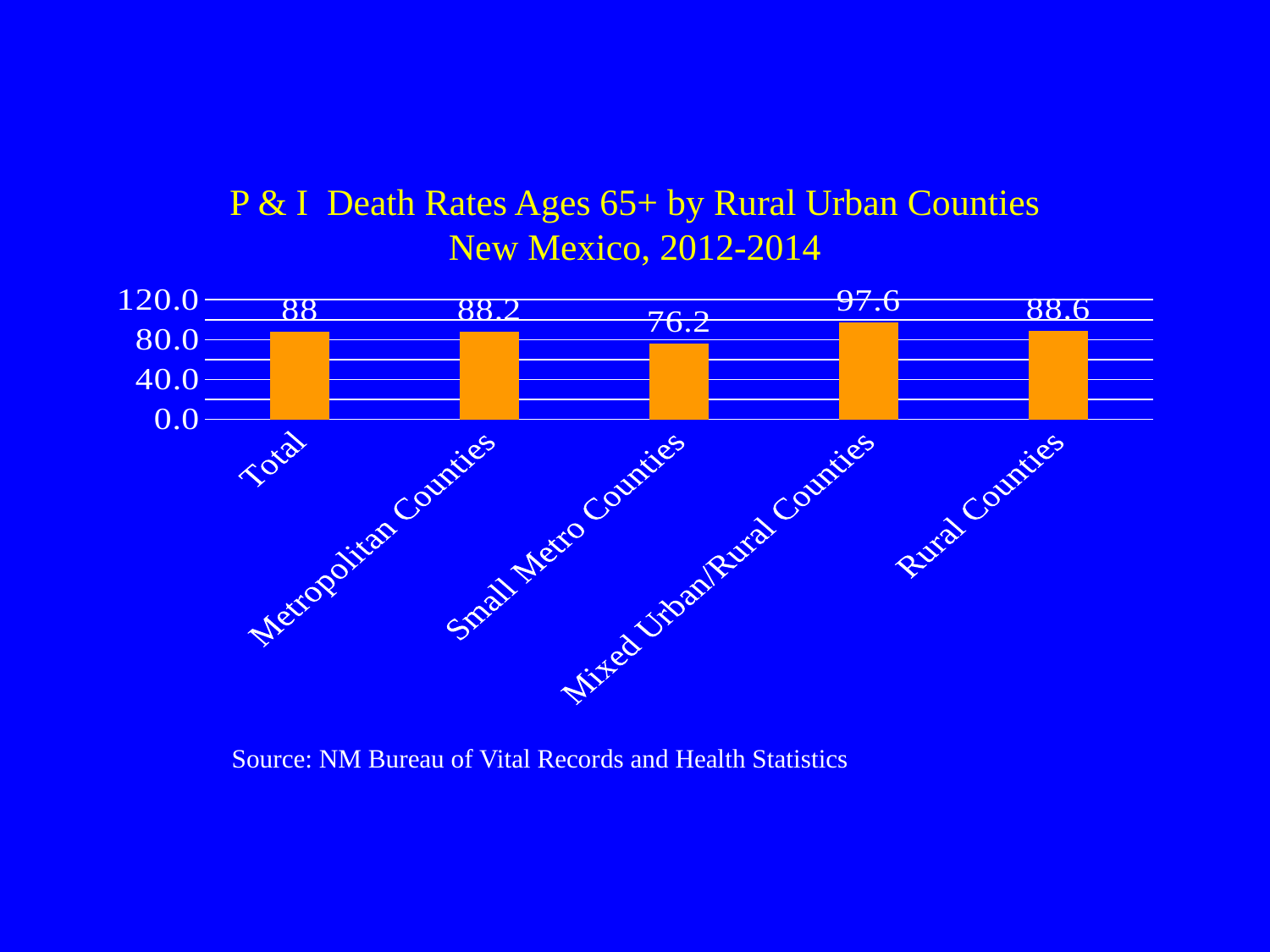

# P & I  Death Rates Ages 65+ by Rural Urban Counties New Mexico, 2012-2014

### Chart

| Category |  |
|---|---|
| Total | 88.0 |
| Metropolitan Counties | 88.2 |
| Small Metro Counties | 76.2 |
| Mixed Urban/Rural Counties | 97.6 |
| Rural Counties | 88.6 |
Source: NM Bureau of Vital Records and Health Statistics